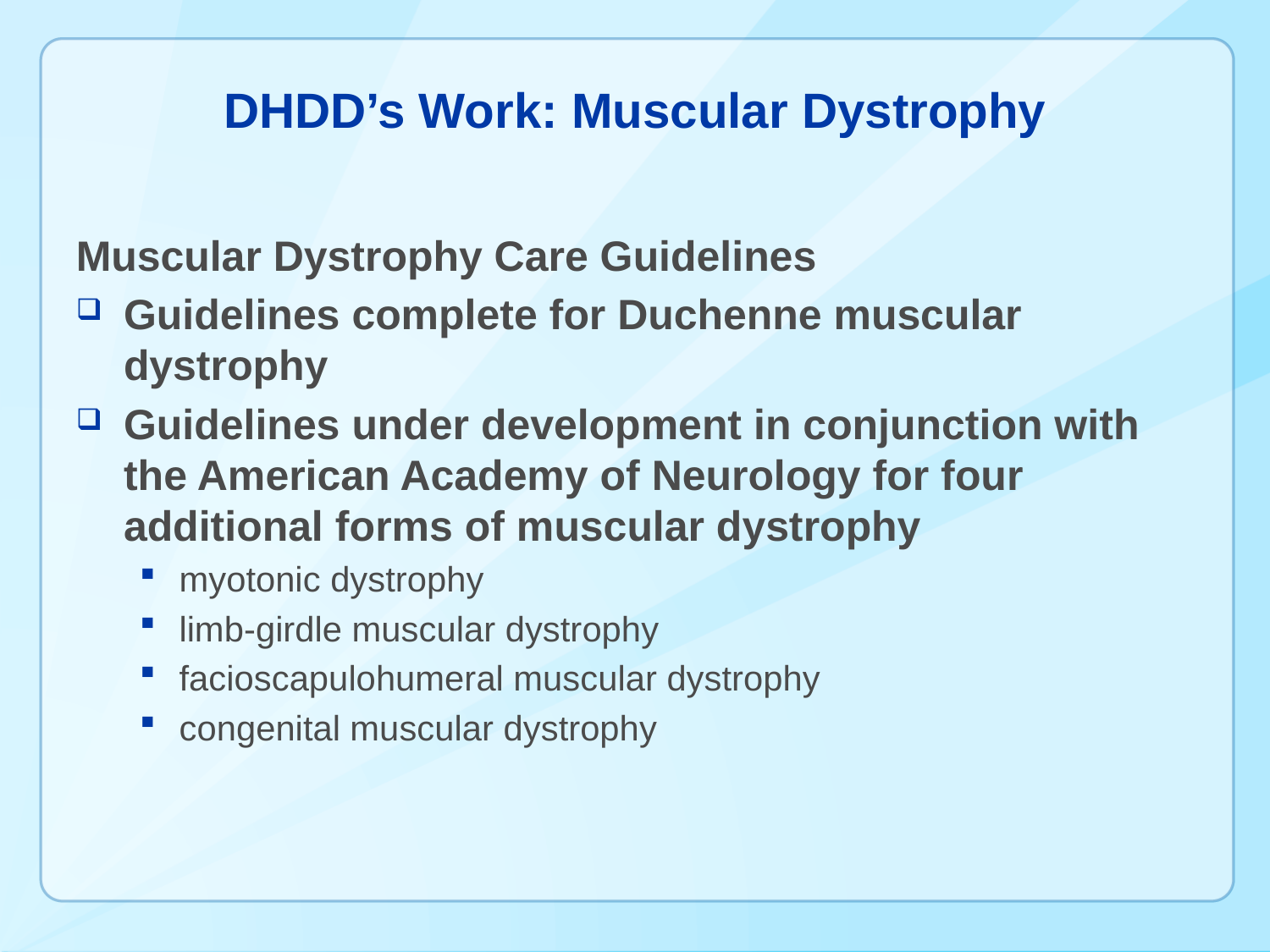

# DHDD’s Work: Muscular Dystrophy
Muscular Dystrophy Care Guidelines
Guidelines complete for Duchenne muscular dystrophy
Guidelines under development in conjunction with the American Academy of Neurology for four additional forms of muscular dystrophy
myotonic dystrophy
limb-girdle muscular dystrophy
facioscapulohumeral muscular dystrophy
congenital muscular dystrophy